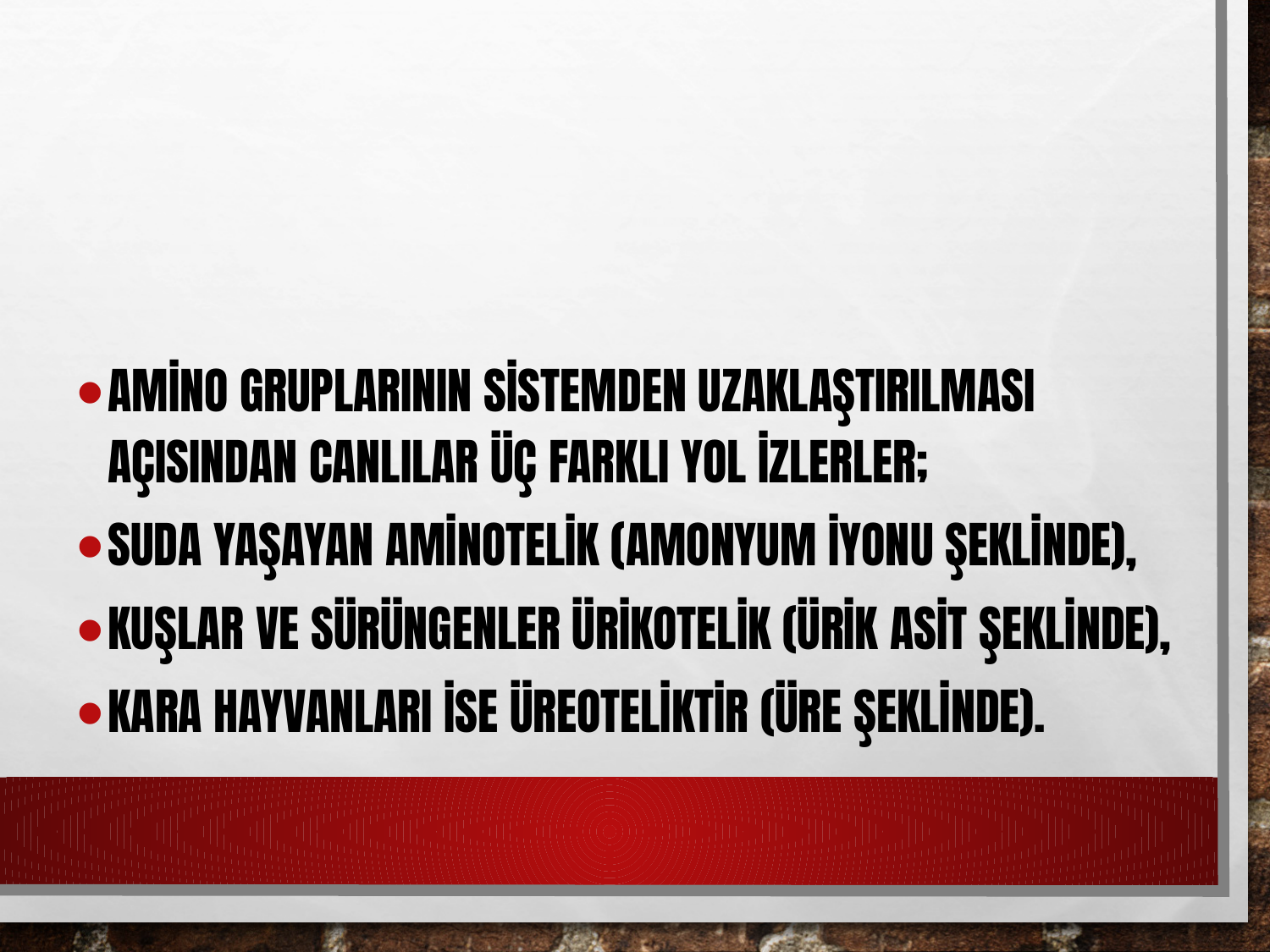

Amino gruplarının sistemden uzaklaştırılması açısından canlılar üç farklı yol izlerler;
Suda yaşayan aminotelik (amonyum iyonu şeklinde),
Kuşlar ve sürüngenler ürikotelik (ürik asit şeklinde),
Kara hayvanları ise üreoteliktir (üre şeklinde).